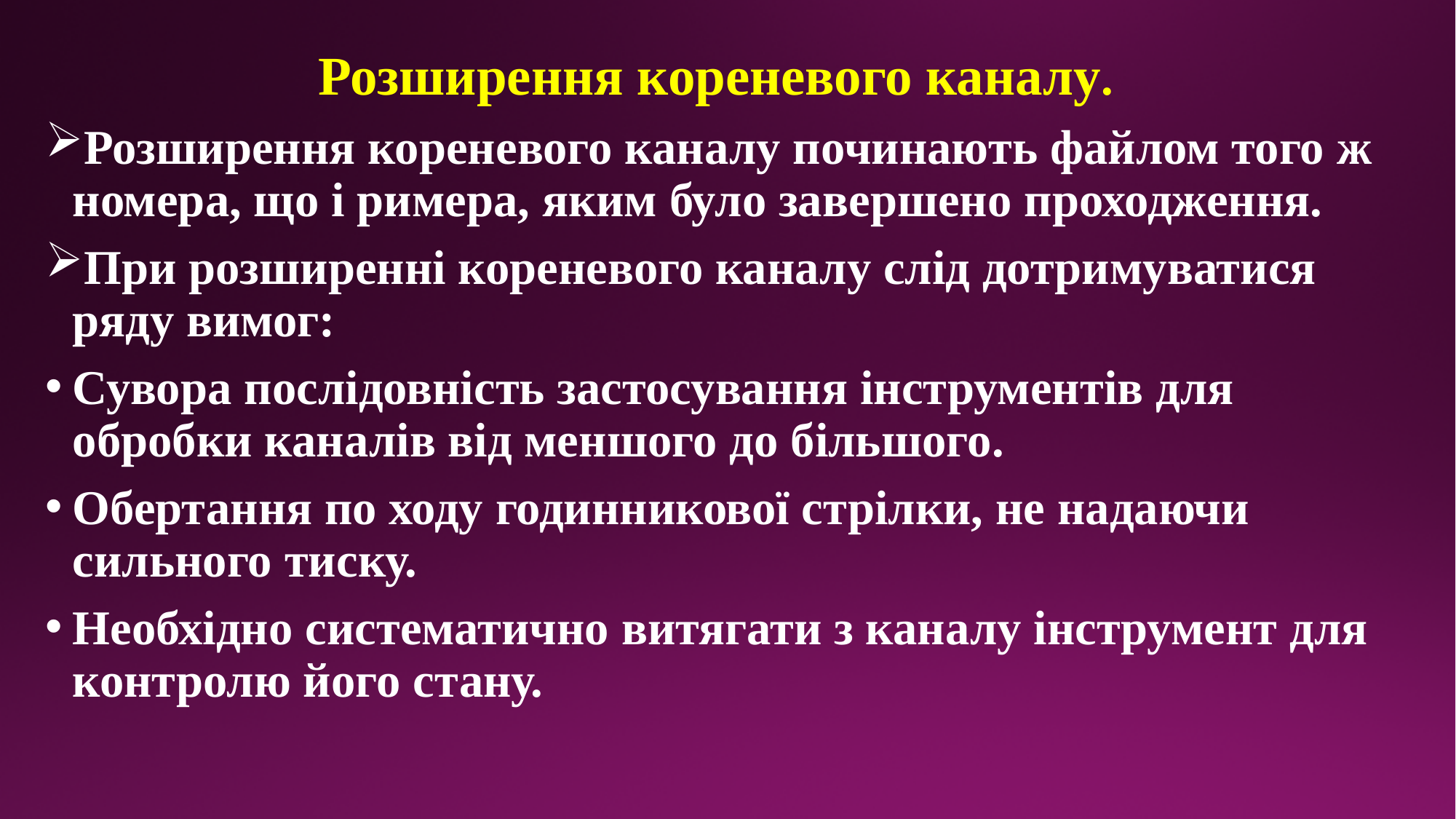

Розширення кореневого каналу.
Розширення кореневого каналу починають файлом того ж номера, що і римера, яким було завершено проходження.
При розширенні кореневого каналу слід дотримуватися ряду вимог:
Сувора послідовність застосування інструментів для обробки каналів від меншого до більшого.
Обертання по ходу годинникової стрілки, не надаючи сильного тиску.
Необхідно систематично витягати з каналу інструмент для контролю його стану.